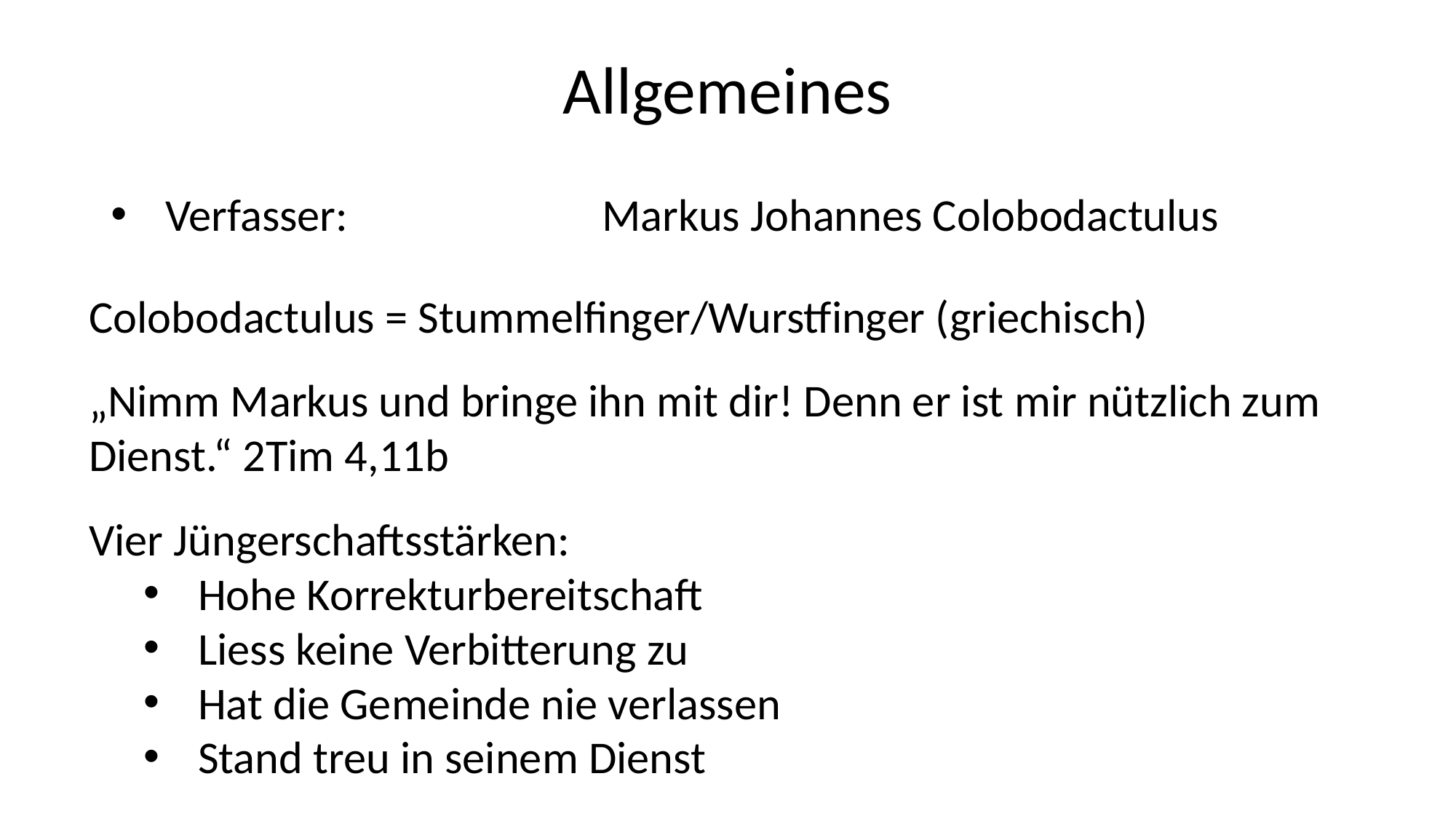

# Allgemeines
Verfasser:			Markus Johannes Colobodactulus
Colobodactulus = Stummelfinger/Wurstfinger (griechisch)
„Nimm Markus und bringe ihn mit dir! Denn er ist mir nützlich zum Dienst.“ 2Tim 4,11b
Vier Jüngerschaftsstärken:
Hohe Korrekturbereitschaft
Liess keine Verbitterung zu
Hat die Gemeinde nie verlassen
Stand treu in seinem Dienst